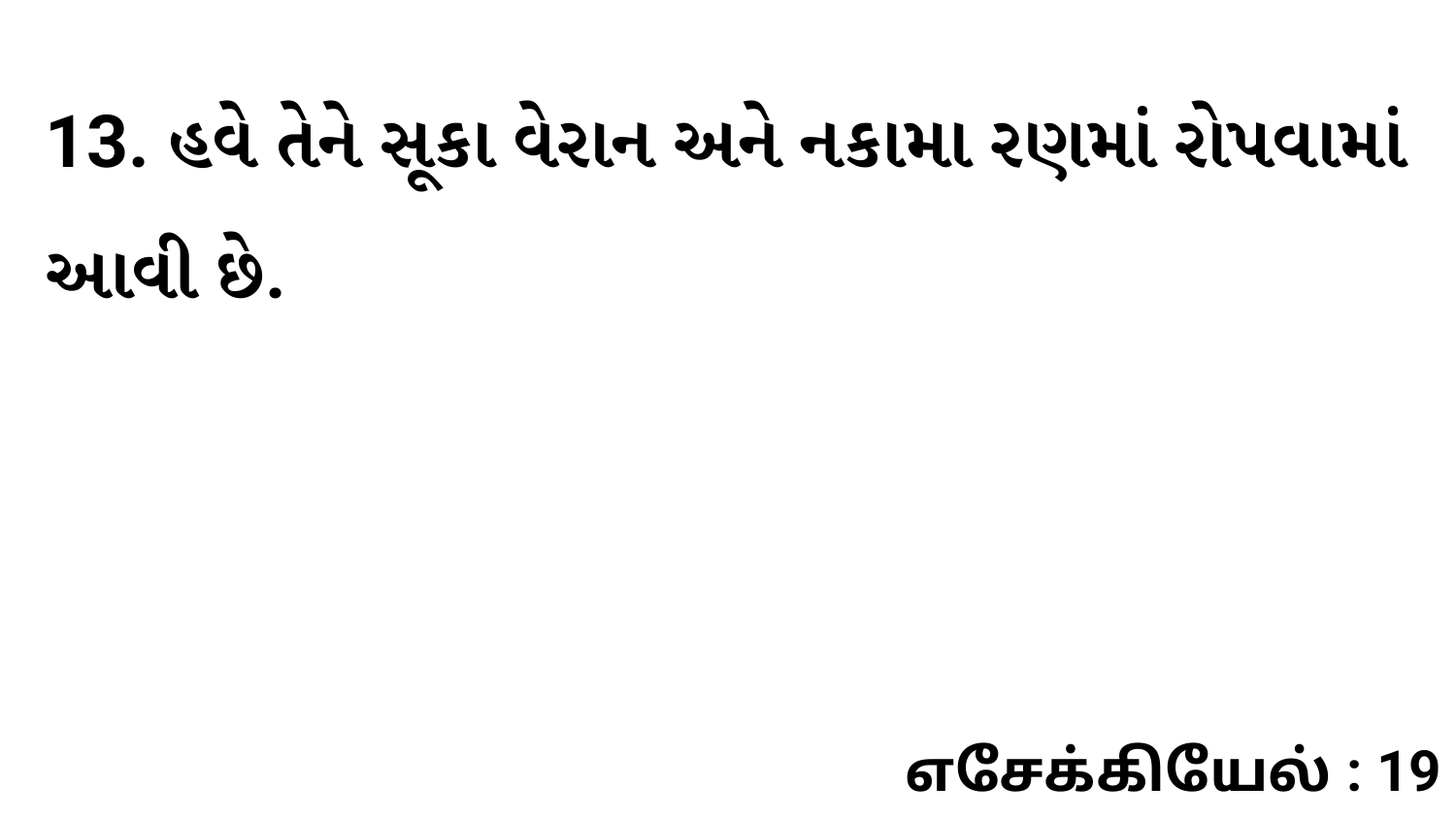

13. હવે તેને સૂકા વેરાન અને નકામા રણમાં રોપવામાં આવી છે.
எசேக்கியேல் : 19